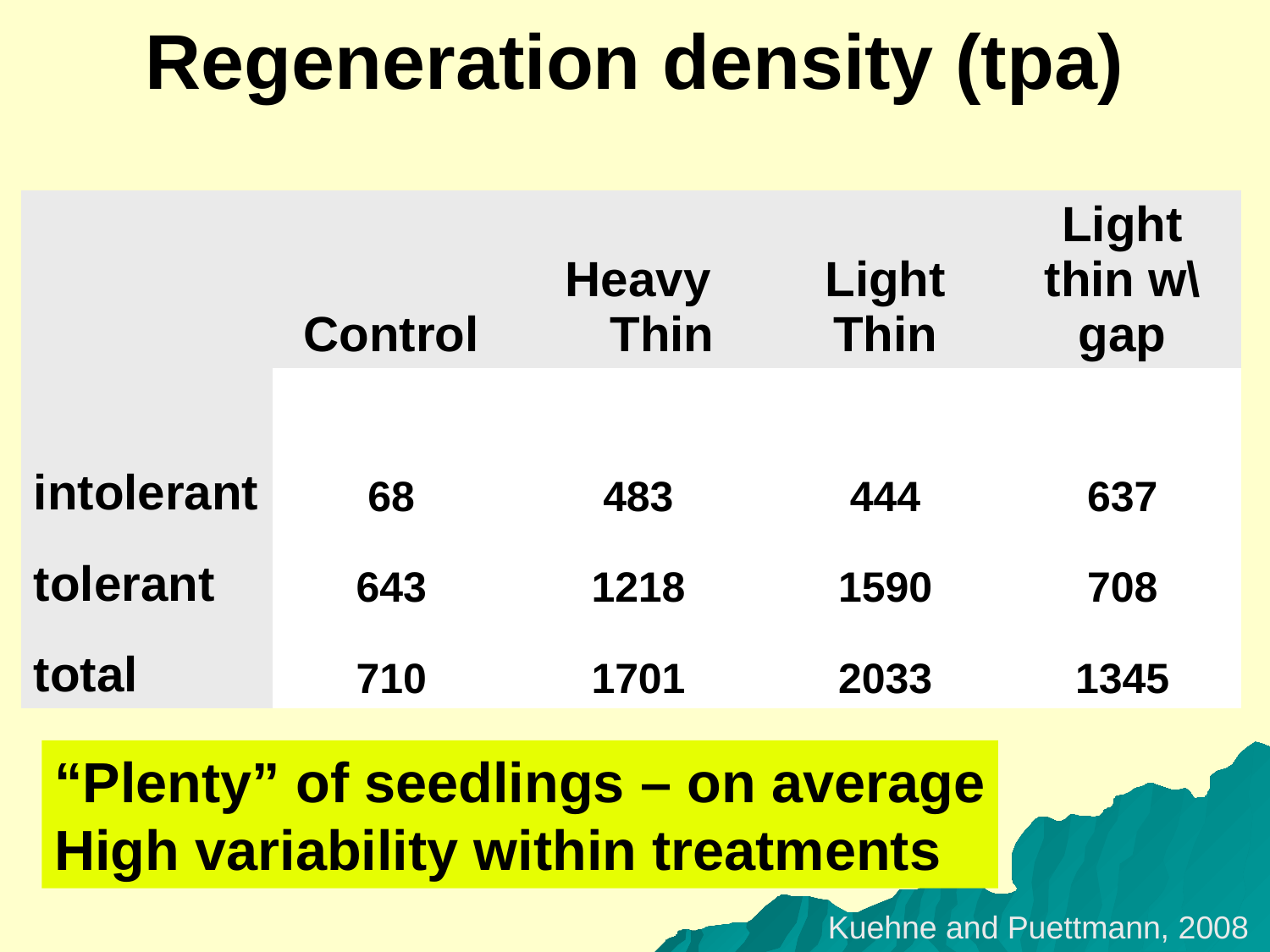

# Regeneration density (tpa)
|  | Control | Heavy Thin | Light Thin | Light thin w\ gap |
| --- | --- | --- | --- | --- |
| intolerant | 68 | 483 | 444 | 637 |
| tolerant | 643 | 1218 | 1590 | 708 |
| total | 710 | 1701 | 2033 | 1345 |
“Plenty” of seedlings – on average
High variability within treatments
Kuehne and Puettmann, 2008